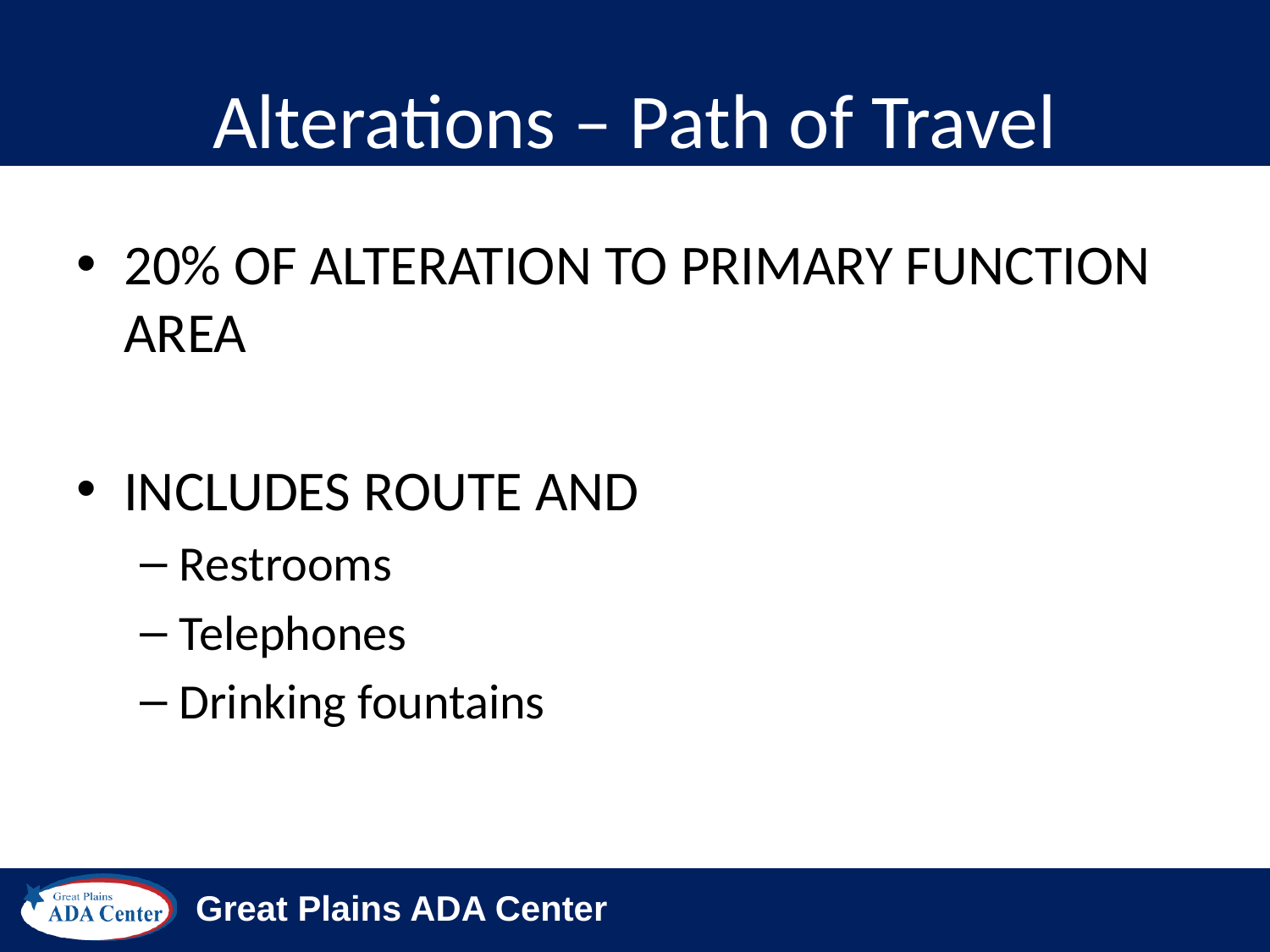

# Alterations – Path of Travel
20% OF ALTERATION TO PRIMARY FUNCTION AREA

INCLUDES ROUTE AND
Restrooms
Telephones
Drinking fountains